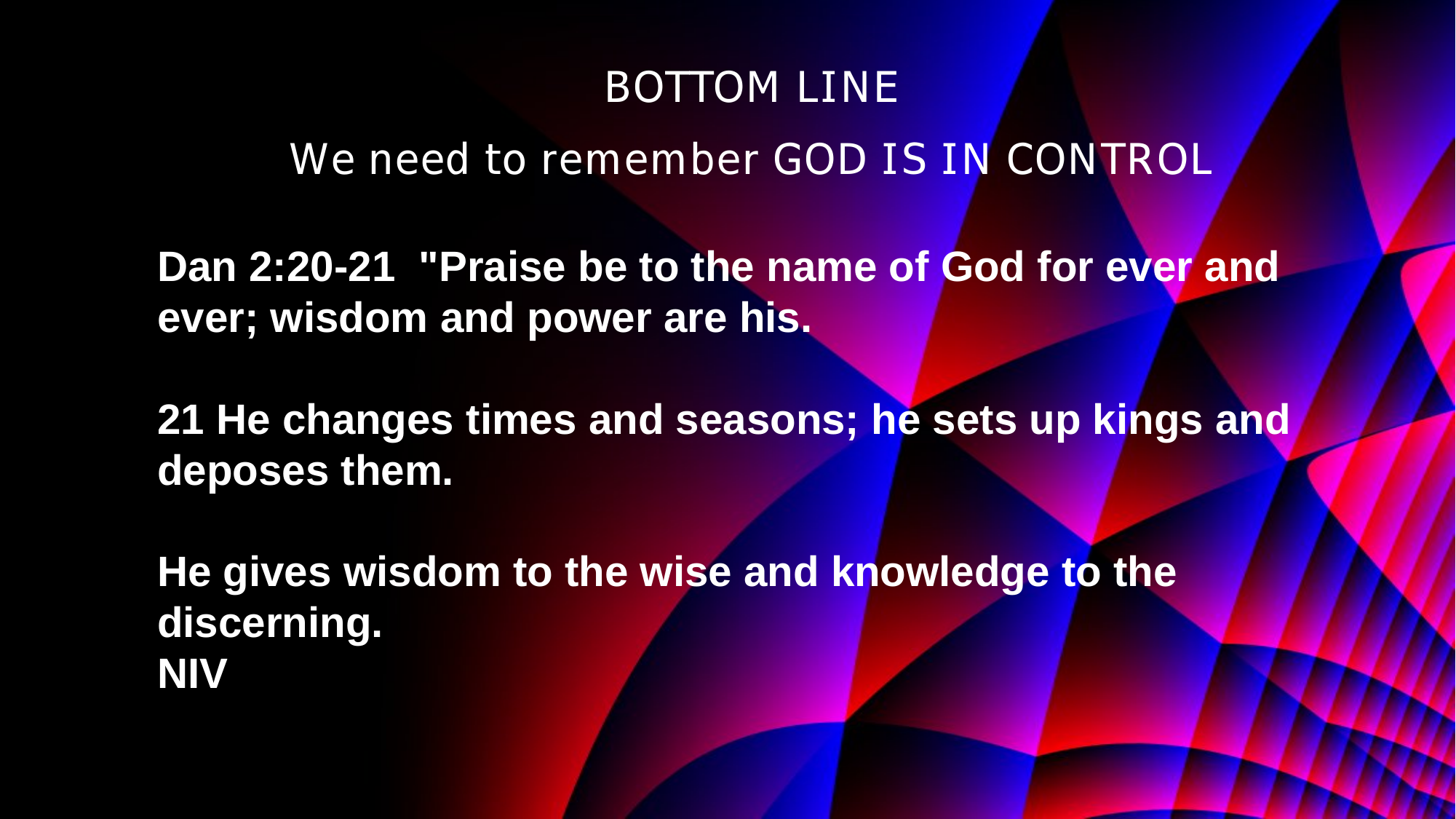

BOTTOM LINE
We need to remember GOD IS IN CONTROL

Dan 2:20-21  "Praise be to the name of God for ever and ever; wisdom and power are his.

21 He changes times and seasons; he sets up kings and deposes them.

He gives wisdom to the wise and knowledge to the discerning.
NIV